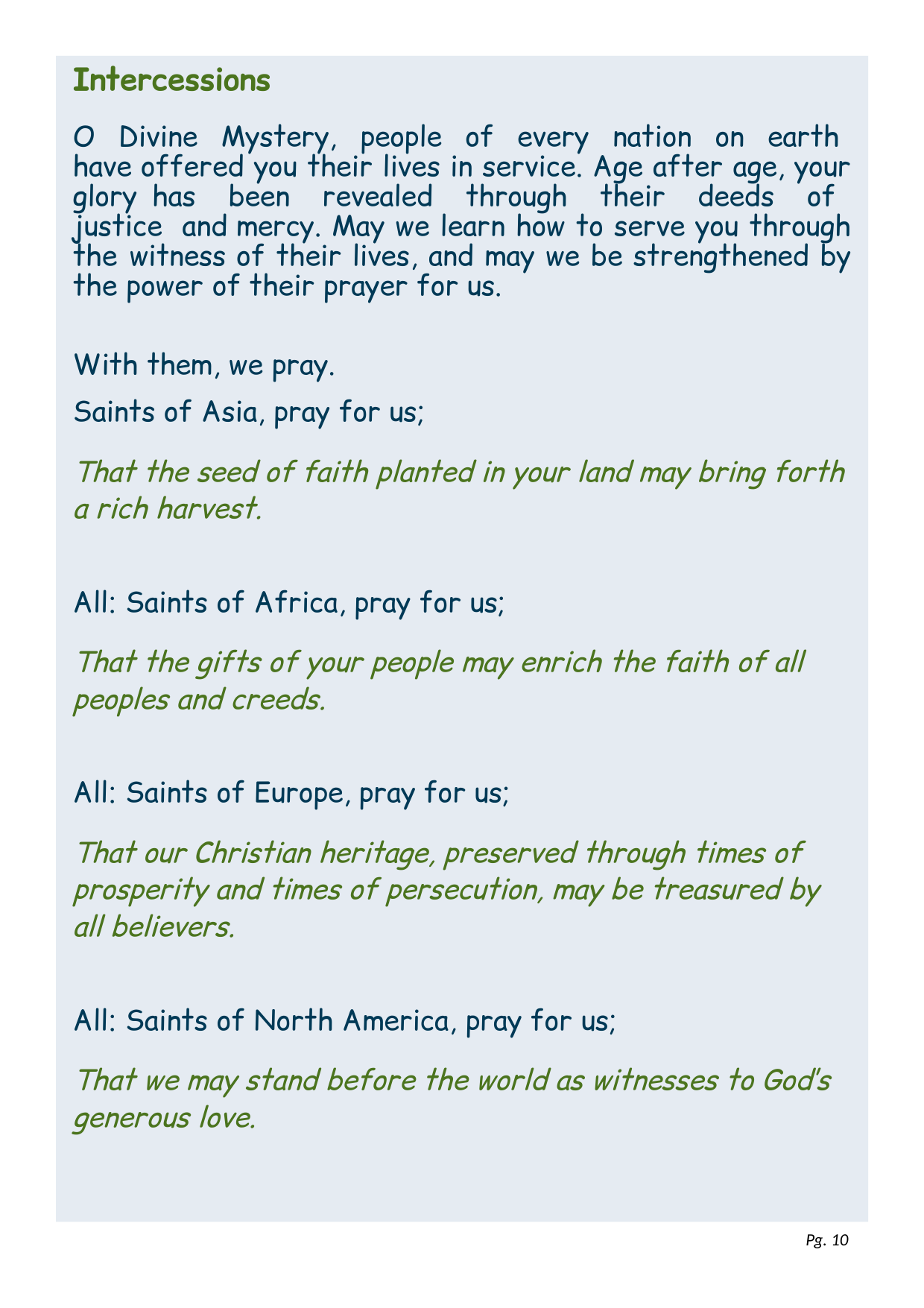

Intercessions
O  Divine  Mystery,  people  of  every  nation  on  earth  have offered you their lives in service. Age after age, your glory has  been  revealed  through  their  deeds  of  justice  and mercy. May we learn how to serve you through the witness of their lives, and may we be strengthened by the power of their prayer for us.

With them, we pray.  Saints of Asia, pray for us;
That the seed of faith planted in your land may bring forth a rich harvest.

All: Saints of Africa, pray for us;
That the gifts of your people may enrich the faith of all peoples and creeds.

All: Saints of Europe, pray for us;
That our Christian heritage, preserved through times of prosperity and times of persecution, may be treasured by all believers.

All: Saints of North America, pray for us;
That we may stand before the world as witnesses to God’s generous love.
Pg. 10